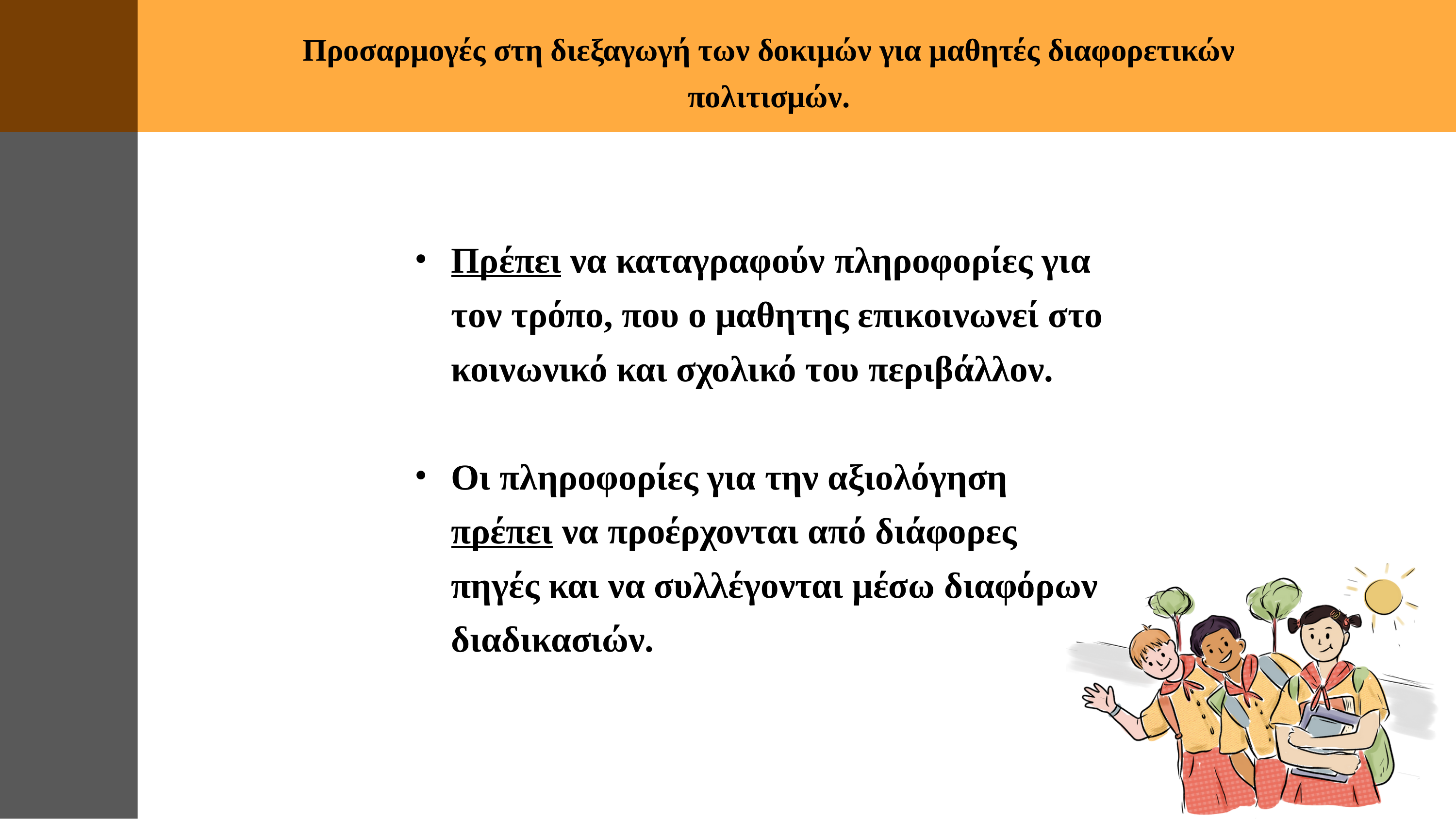

Προσαρμογές στη διεξαγωγή των δοκιμών για μαθητές διαφορετικών πολιτισμών.
Πρέπει να καταγραφούν πληροφορίες για τον τρόπο, που ο μαθητης επικοινωνεί στο κοινωνικό και σχολικό του περιβάλλον.

Οι πληροφορίες για την αξιολόγηση πρέπει να προέρχονται από διάφορες πηγές και να συλλέγονται μέσω διαφόρων διαδικασιών.